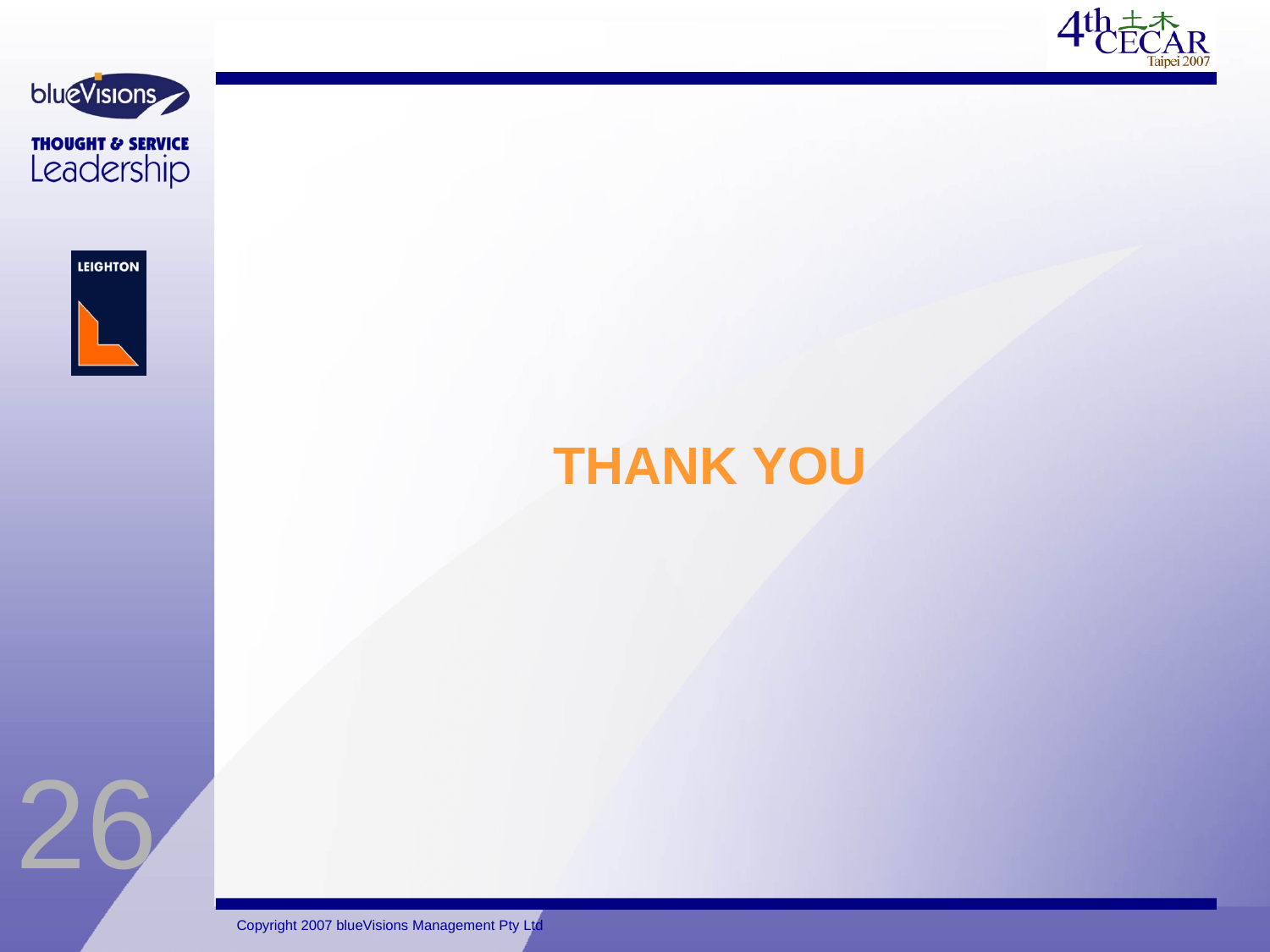

# THANK YOU

 		 Copyright 2007 blueVisions Management Pty Ltd